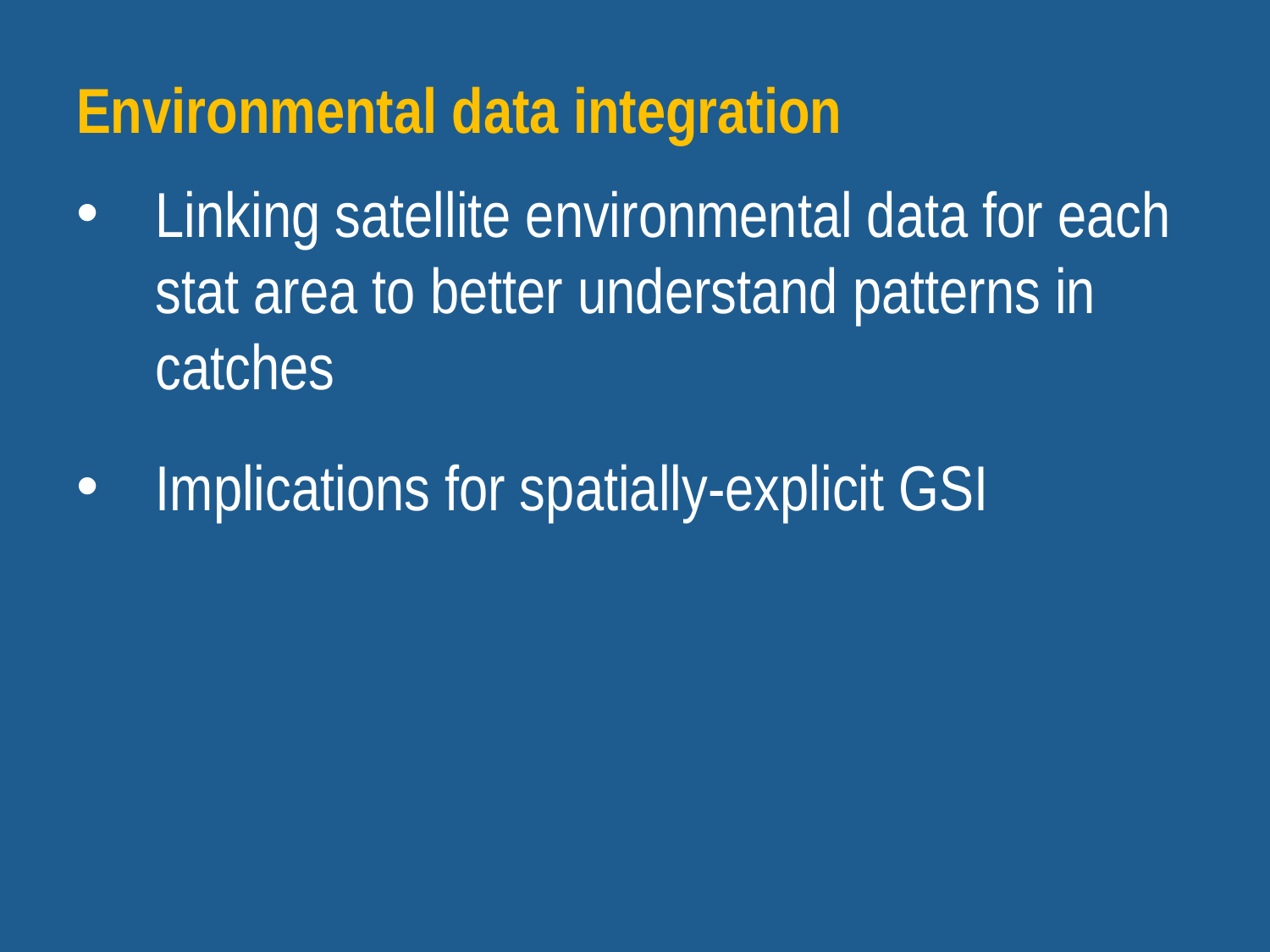

# Environmental data integration
Linking satellite environmental data for each stat area to better understand patterns in catches
Implications for spatially-explicit GSI